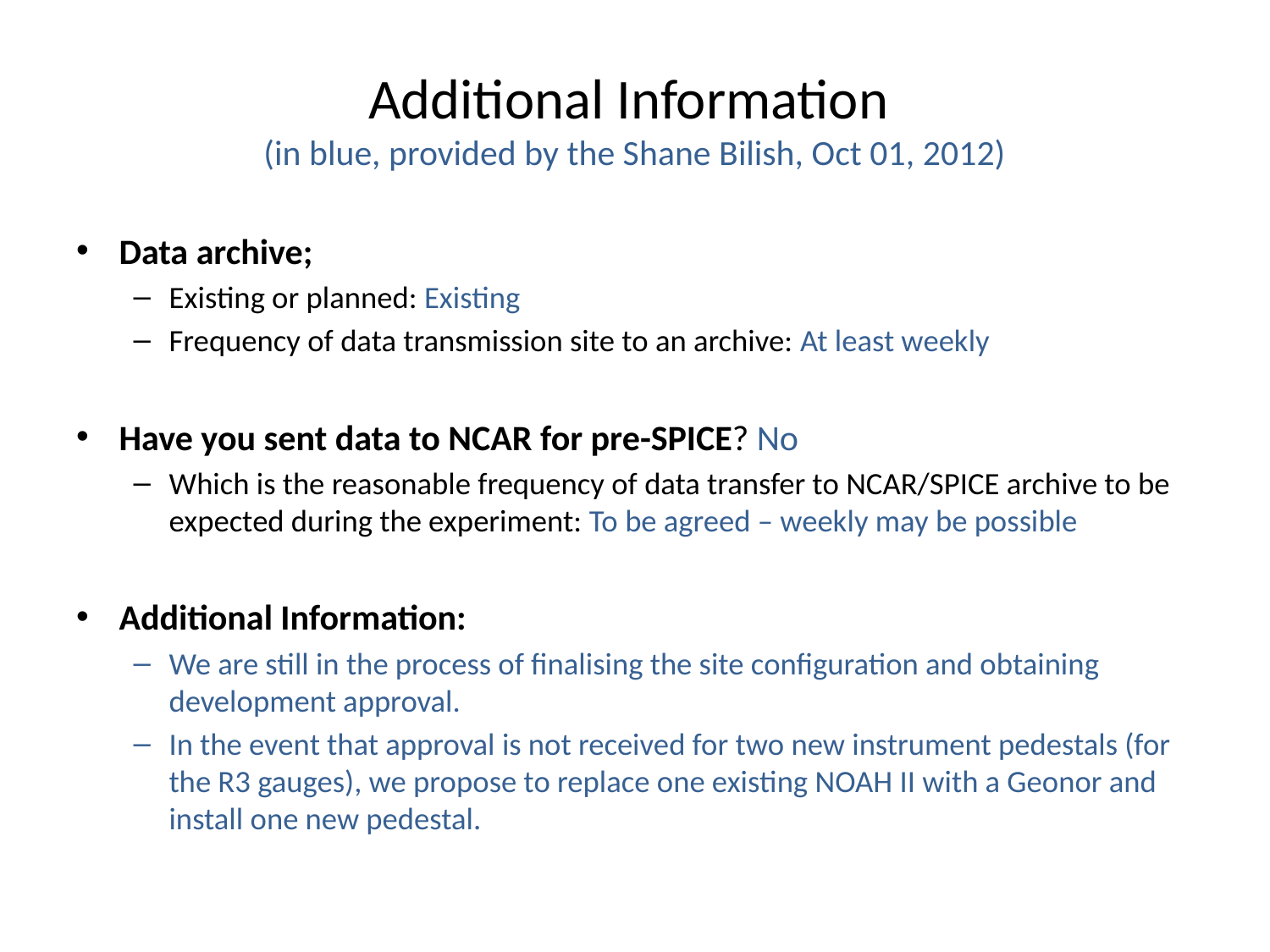

# Additional Information (in blue, provided by the Shane Bilish, Oct 01, 2012)
Data archive;
Existing or planned: Existing
Frequency of data transmission site to an archive: At least weekly

Have you sent data to NCAR for pre-SPICE? No
Which is the reasonable frequency of data transfer to NCAR/SPICE archive to be expected during the experiment: To be agreed – weekly may be possible

Additional Information:
We are still in the process of finalising the site configuration and obtaining development approval.
In the event that approval is not received for two new instrument pedestals (for the R3 gauges), we propose to replace one existing NOAH II with a Geonor and install one new pedestal.